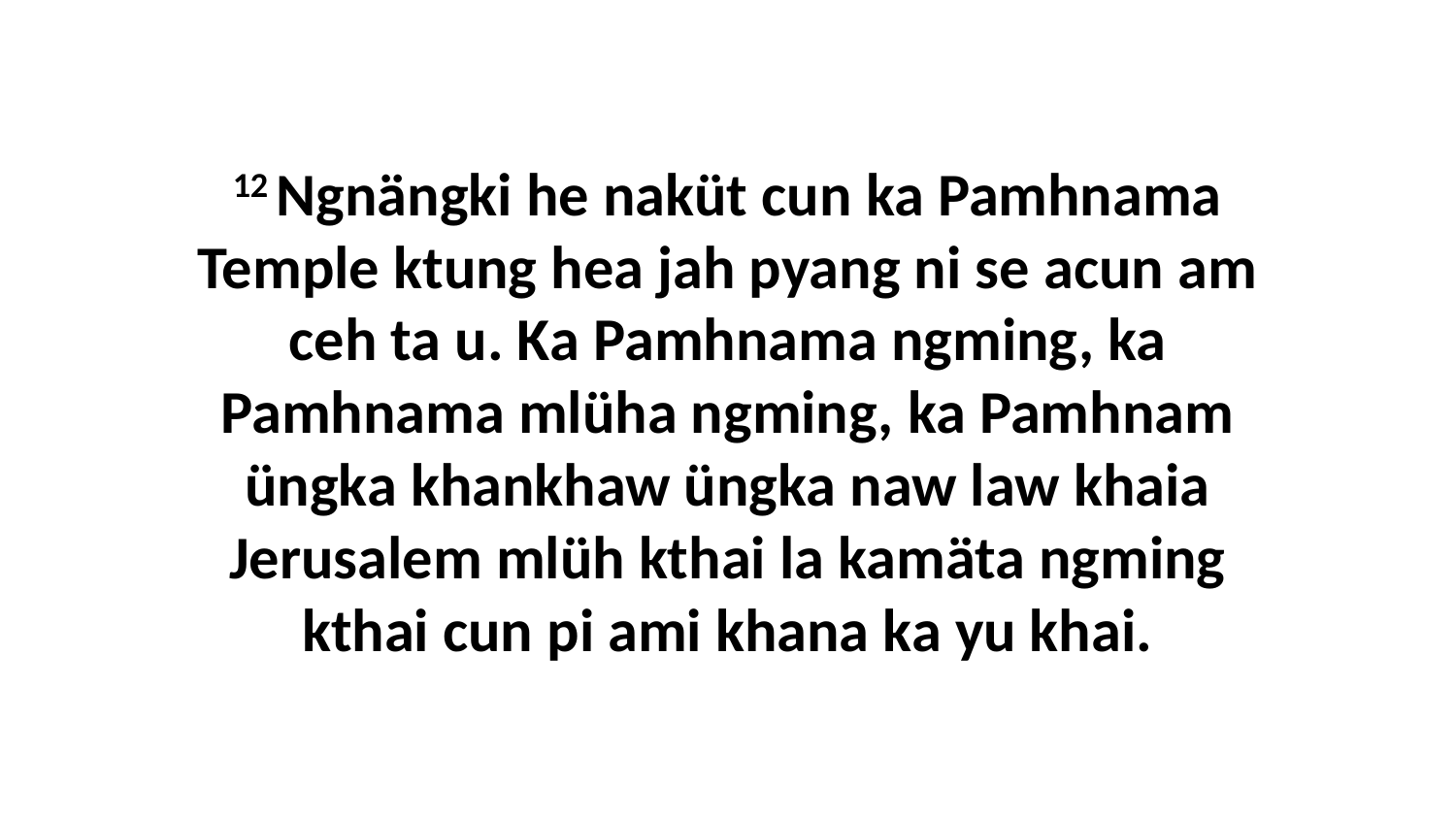

12 Ngnängki he naküt cun ka Pamhnama Temple ktung hea jah pyang ni se acun am ceh ta u. Ka Pamhnama ngming, ka Pamhnama mlüha ngming, ka Pamhnam üngka khankhaw üngka naw law khaia Jerusalem mlüh kthai la kamäta ngming kthai cun pi ami khana ka yu khai.